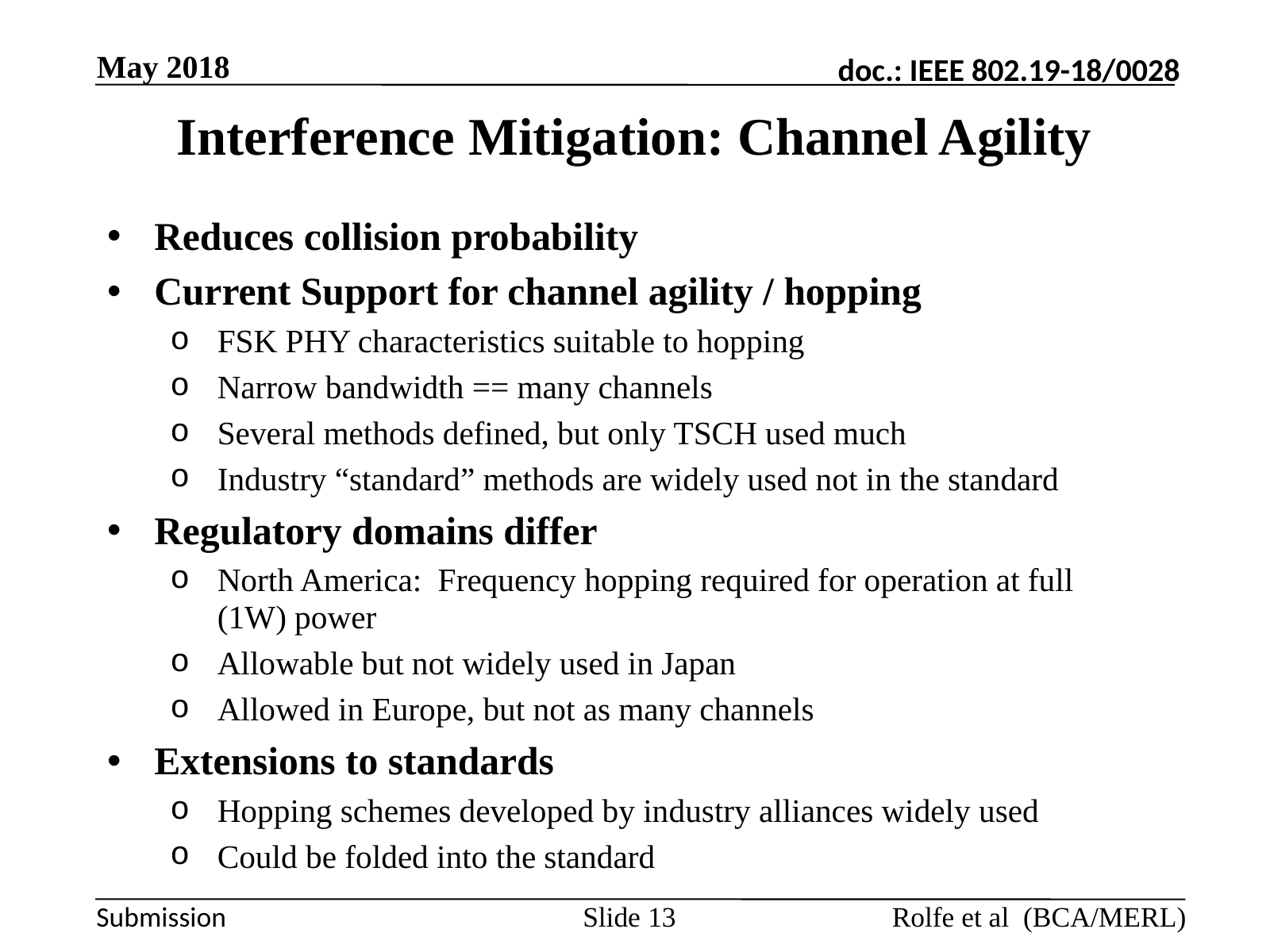

May 2018
# Interference Mitigation: Channel Agility
Reduces collision probability
Current Support for channel agility / hopping
FSK PHY characteristics suitable to hopping
Narrow bandwidth == many channels
Several methods defined, but only TSCH used much
Industry “standard” methods are widely used not in the standard
Regulatory domains differ
North America:  Frequency hopping required for operation at full (1W) power
Allowable but not widely used in Japan
Allowed in Europe, but not as many channels
Extensions to standards
Hopping schemes developed by industry alliances widely used
Could be folded into the standard

Rolfe et al  (BCA/MERL)
Slide 13